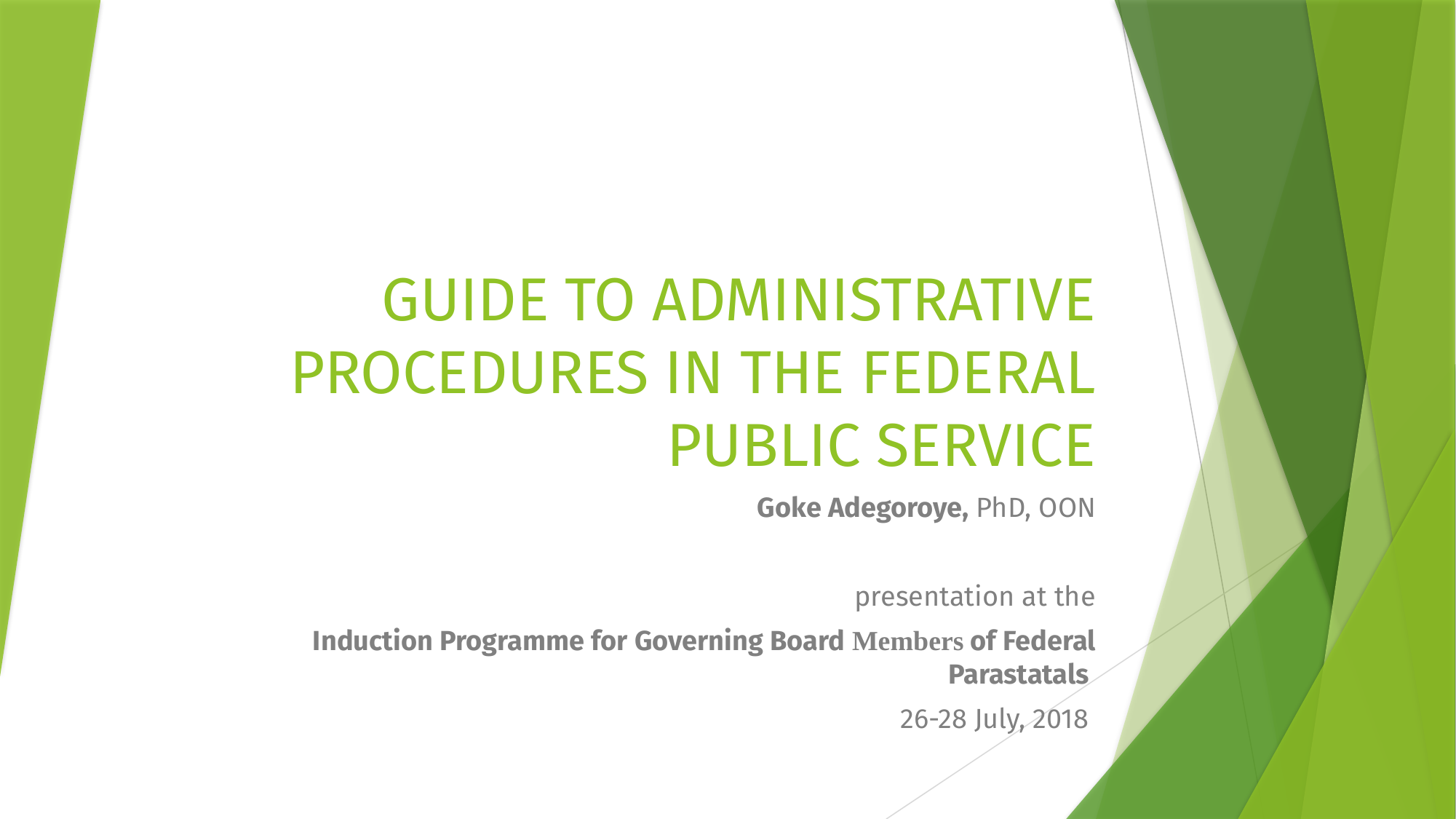

# GUIDE TO ADMINISTRATIVE PROCEDURES IN THE FEDERAL PUBLIC SERVICE
Goke Adegoroye, PhD, OON

presentation at the
 Induction Programme for Governing Board Members of Federal Parastatals
26-28 July, 2018